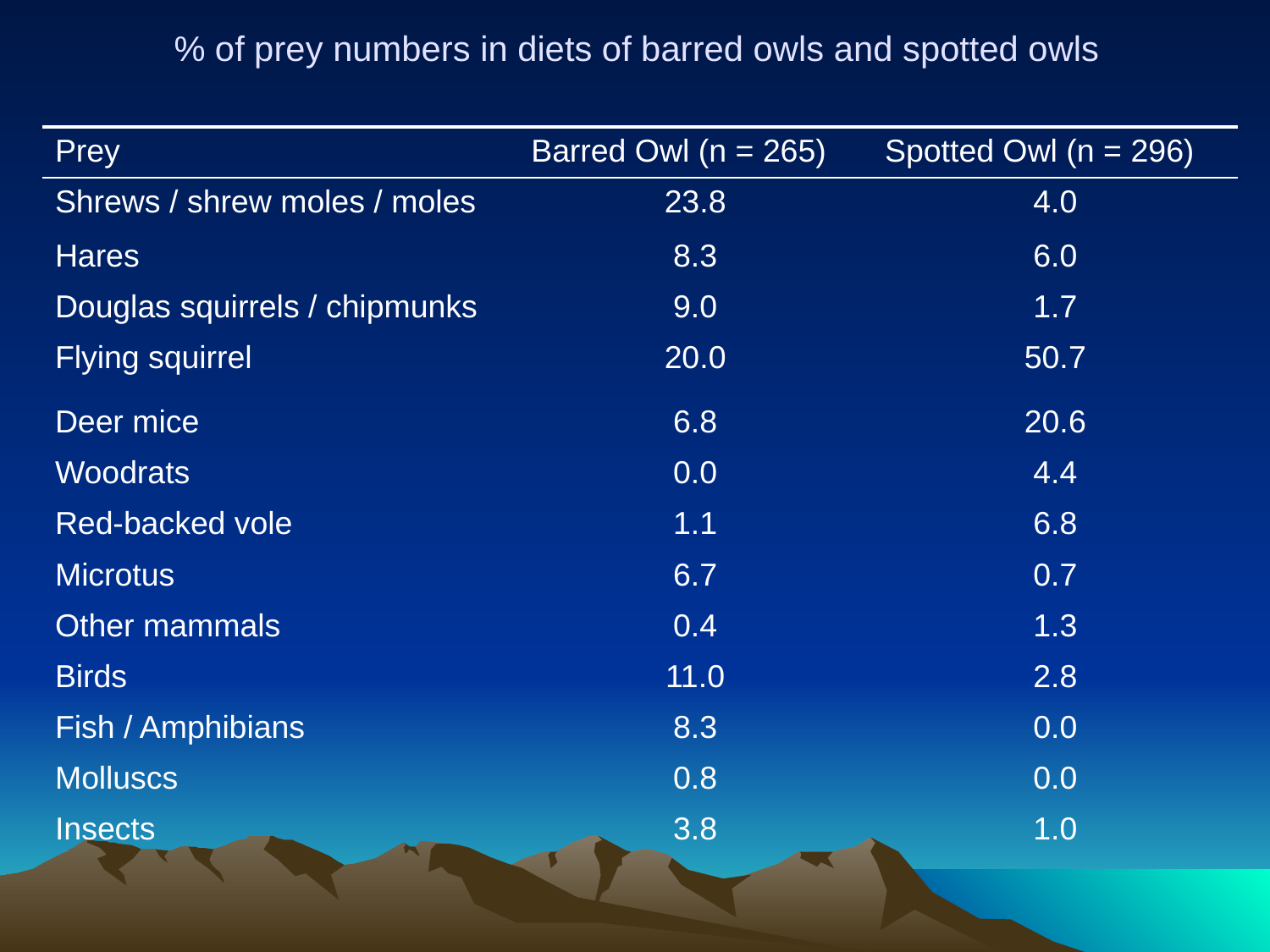

# % of prey numbers in diets of barred owls and spotted owls
| Prey | Barred Owl (n = 265) | Spotted Owl (n = 296) |
| --- | --- | --- |
| Shrews / shrew moles / moles | 23.8 | 4.0 |
| Hares | 8.3 | 6.0 |
| Douglas squirrels / chipmunks | 9.0 | 1.7 |
| Flying squirrel | 20.0 | 50.7 |
| Deer mice | 6.8 | 20.6 |
| Woodrats | 0.0 | 4.4 |
| Red-backed vole | 1.1 | 6.8 |
| Microtus | 6.7 | 0.7 |
| Other mammals | 0.4 | 1.3 |
| Birds | 11.0 | 2.8 |
| Fish / Amphibians | 8.3 | 0.0 |
| Molluscs | 0.8 | 0.0 |
| Insects | 3.8 | 1.0 |